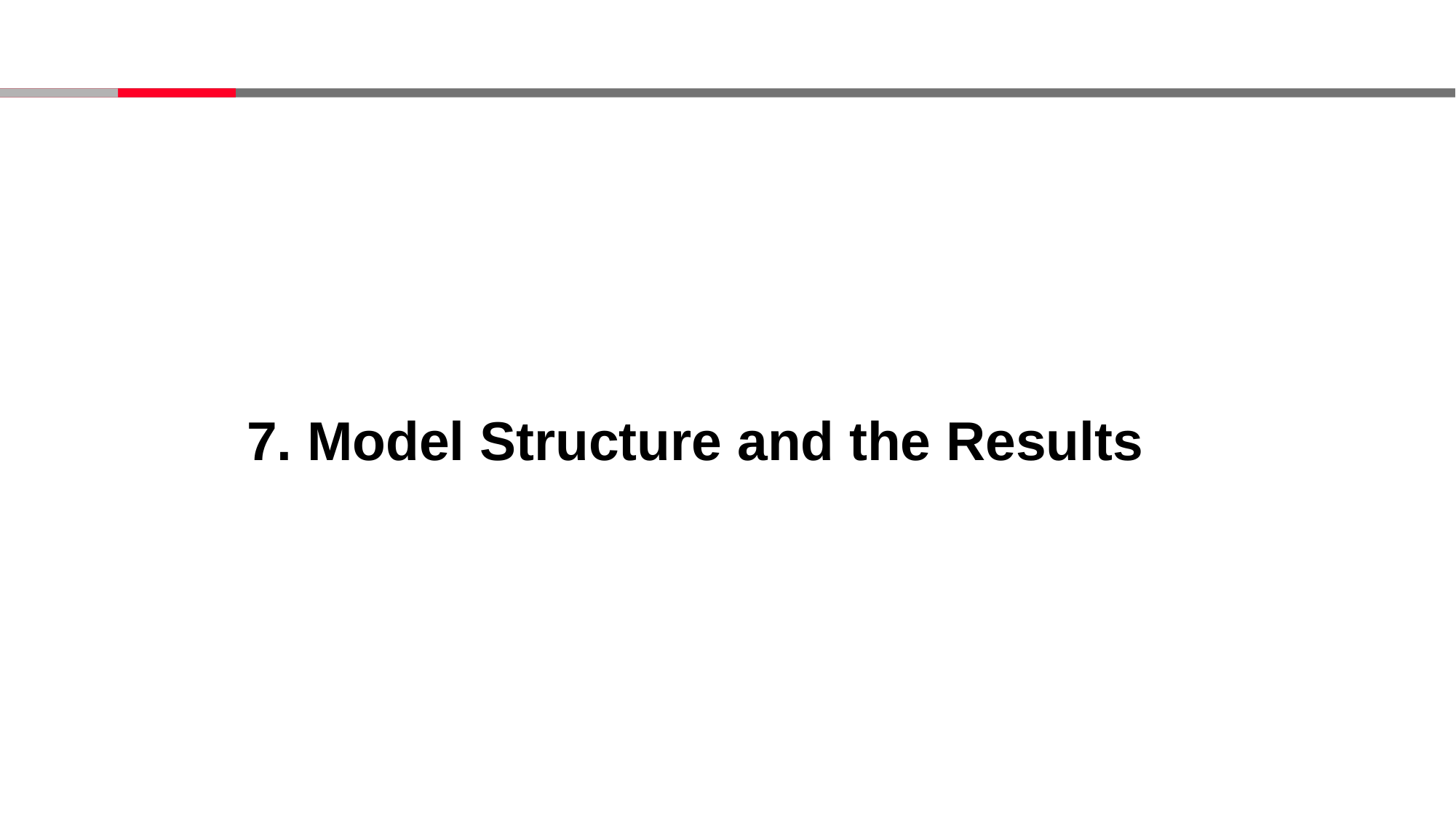

#
7. Model Structure and the Results